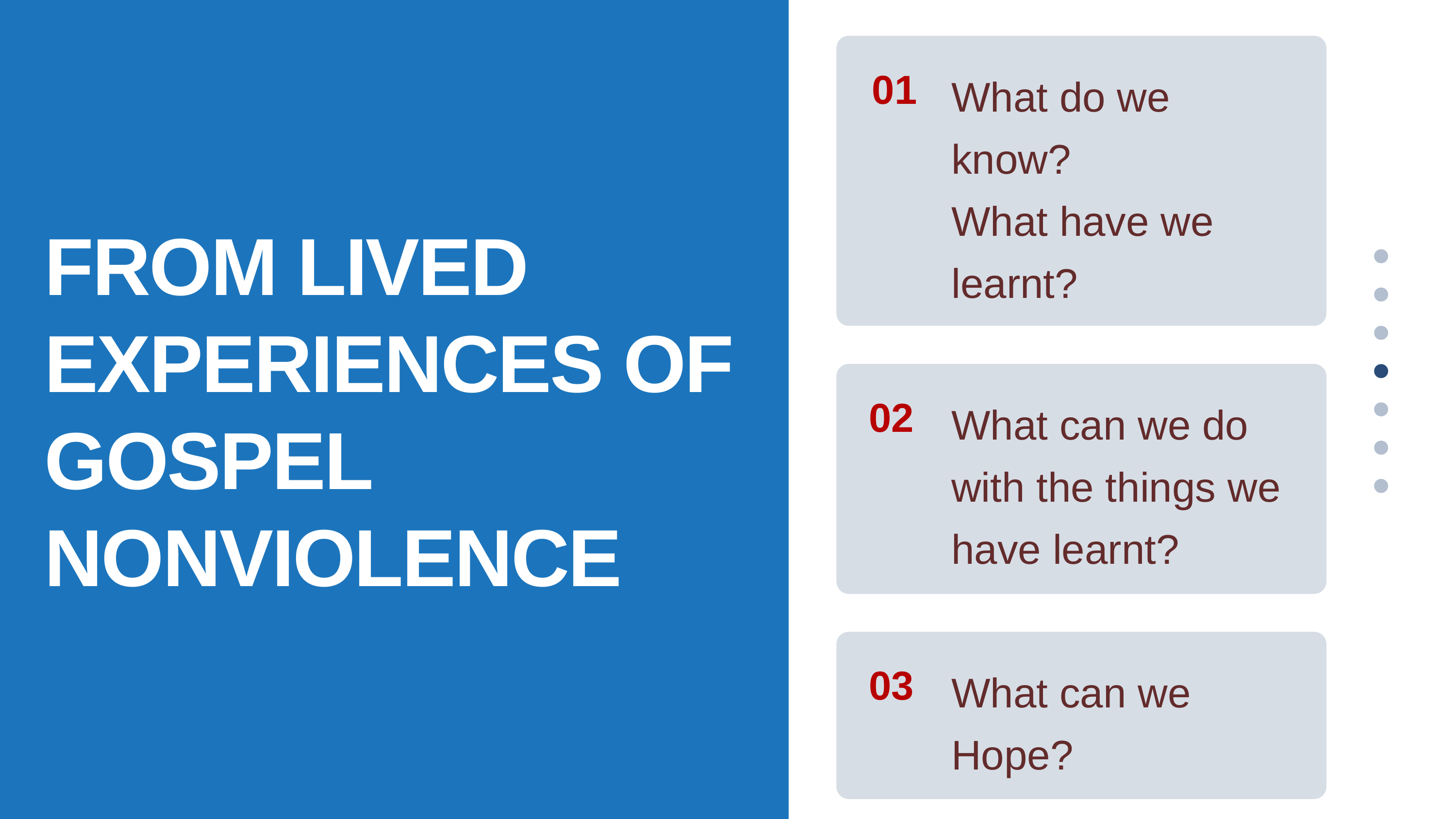

What do we know?
What have we learnt?
01
FROM LIVED  EXPERIENCES OF GOSPEL NONVIOLENCE

What can we do with the things we have learnt?
02

What can we Hope?
03